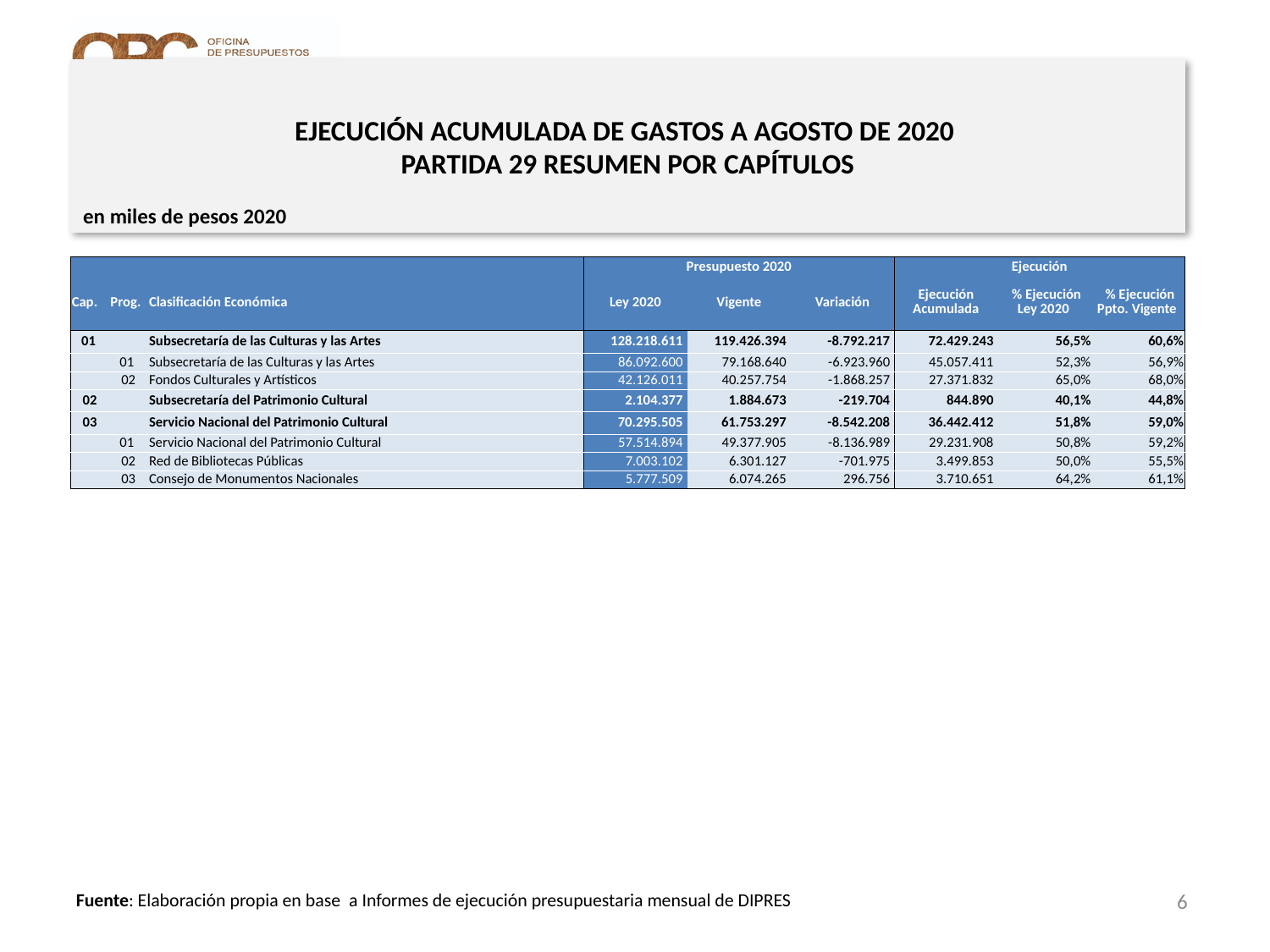

# EJECUCIÓN ACUMULADA DE GASTOS A AGOSTO DE 2020 PARTIDA 29 RESUMEN POR CAPÍTULOS
en miles de pesos 2020
|  |  |  | Presupuesto 2020 |  |  | Ejecución |  |  |
| --- | --- | --- | --- | --- | --- | --- | --- | --- |
| Cap. | Prog. | Clasificación Económica | Ley 2020 | Vigente | Variación | Ejecución Acumulada | % Ejecución Ley 2020 | % Ejecución Ppto. Vigente |
| 01 |  | Subsecretaría de las Culturas y las Artes | 128.218.611 | 119.426.394 | -8.792.217 | 72.429.243 | 56,5% | 60,6% |
|  | 01 | Subsecretaría de las Culturas y las Artes | 86.092.600 | 79.168.640 | -6.923.960 | 45.057.411 | 52,3% | 56,9% |
|  | 02 | Fondos Culturales y Artísticos | 42.126.011 | 40.257.754 | -1.868.257 | 27.371.832 | 65,0% | 68,0% |
| 02 |  | Subsecretaría del Patrimonio Cultural | 2.104.377 | 1.884.673 | -219.704 | 844.890 | 40,1% | 44,8% |
| 03 |  | Servicio Nacional del Patrimonio Cultural | 70.295.505 | 61.753.297 | -8.542.208 | 36.442.412 | 51,8% | 59,0% |
|  | 01 | Servicio Nacional del Patrimonio Cultural | 57.514.894 | 49.377.905 | -8.136.989 | 29.231.908 | 50,8% | 59,2% |
|  | 02 | Red de Bibliotecas Públicas | 7.003.102 | 6.301.127 | -701.975 | 3.499.853 | 50,0% | 55,5% |
|  | 03 | Consejo de Monumentos Nacionales | 5.777.509 | 6.074.265 | 296.756 | 3.710.651 | 64,2% | 61,1% |
6